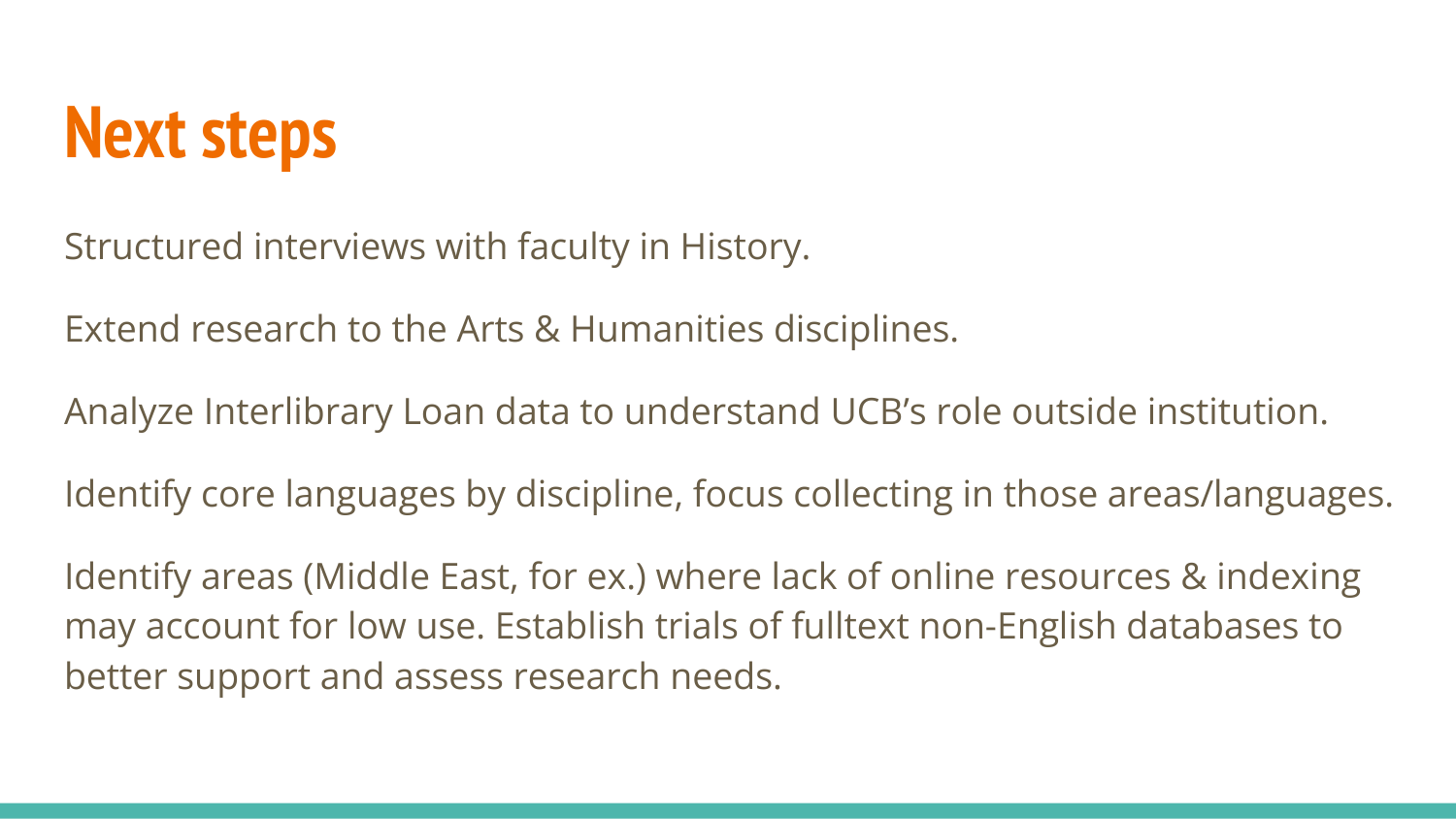

# Next steps
Structured interviews with faculty in History.
Extend research to the Arts & Humanities disciplines.
Analyze Interlibrary Loan data to understand UCB’s role outside institution.
Identify core languages by discipline, focus collecting in those areas/languages.
Identify areas (Middle East, for ex.) where lack of online resources & indexing may account for low use. Establish trials of fulltext non-English databases to better support and assess research needs.